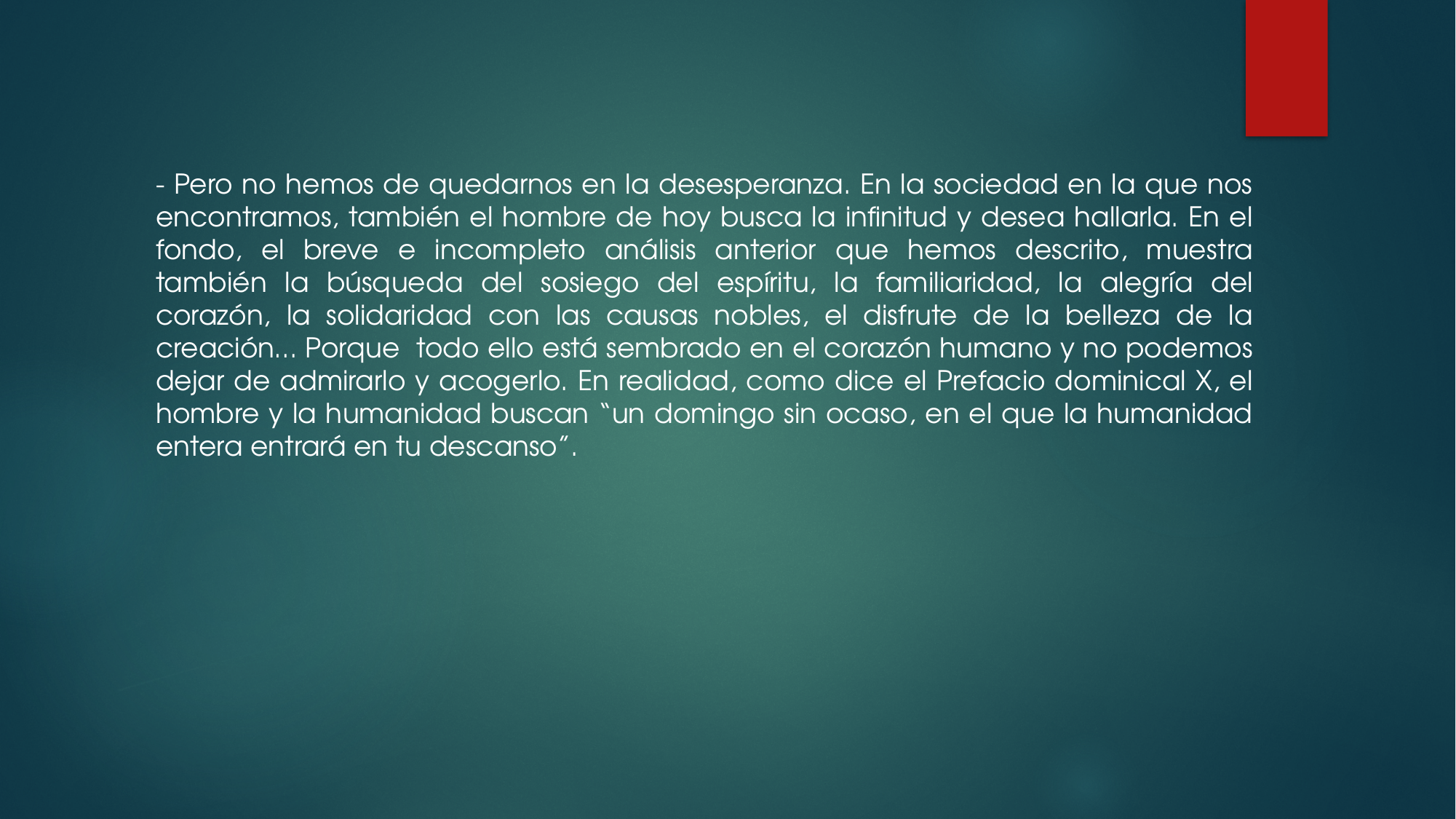

- Pero no hemos de quedarnos en la desesperanza. En la sociedad en la que nos encontramos, también el hombre de hoy busca la infinitud y desea hallarla. En el fondo, el breve e incompleto análisis anterior que hemos descrito, muestra también la búsqueda del sosiego del espíritu, la familiaridad, la alegría del corazón, la solidaridad con las causas nobles, el disfrute de la belleza de la creación… Porque  todo ello está sembrado en el corazón humano y no podemos dejar de admirarlo y acogerlo. En realidad, como dice el Prefacio dominical X, el hombre y la humanidad buscan “un domingo sin ocaso, en el que la humanidad entera entrará en tu descanso”.